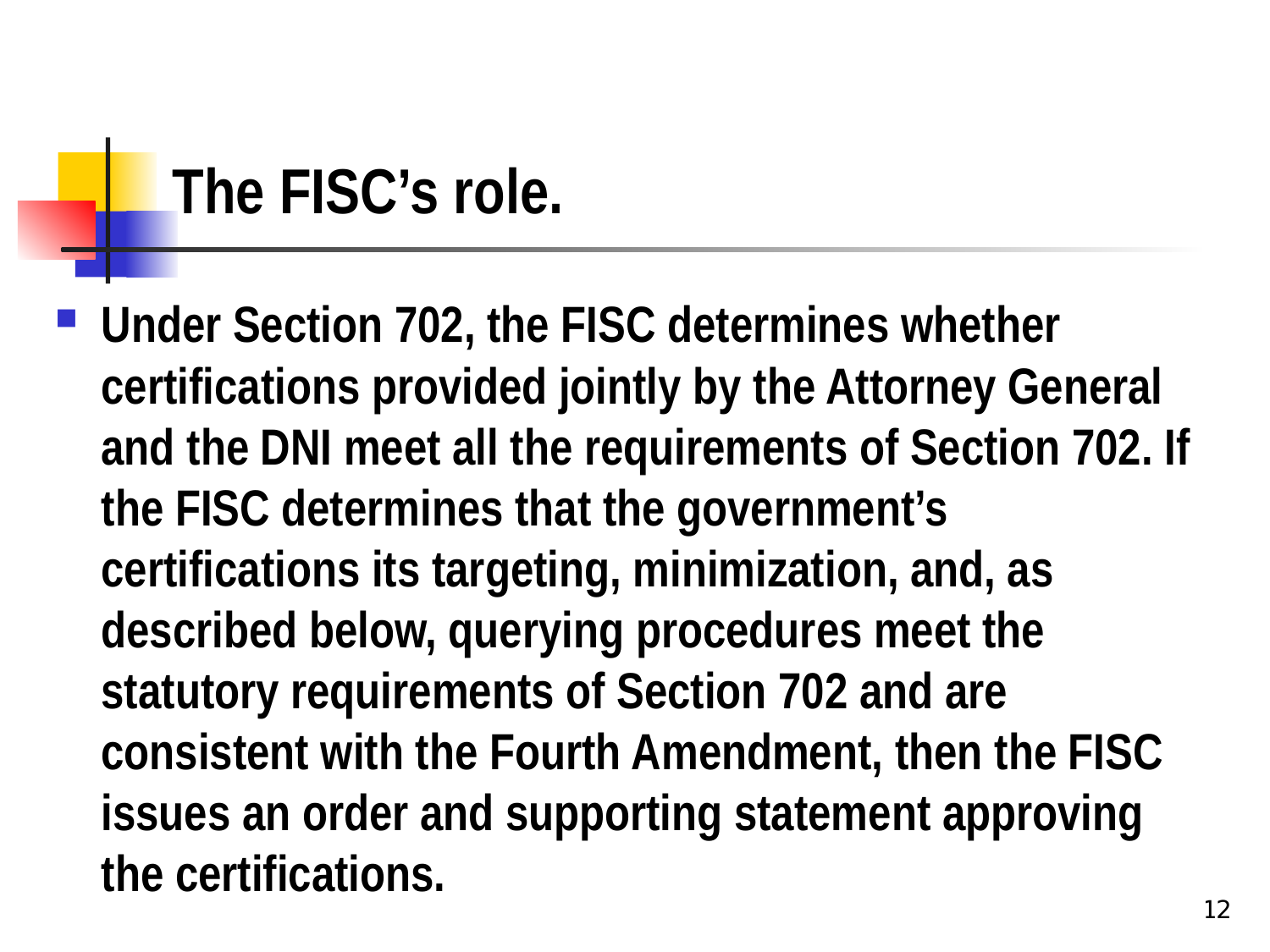

# The FISC’s role.
Under Section 702, the FISC determines whether certifications provided jointly by the Attorney General and the DNI meet all the requirements of Section 702. If the FISC determines that the government’s certifications its targeting, minimization, and, as described below, querying procedures meet the statutory requirements of Section 702 and are consistent with the Fourth Amendment, then the FISC issues an order and supporting statement approving the certifications.
12